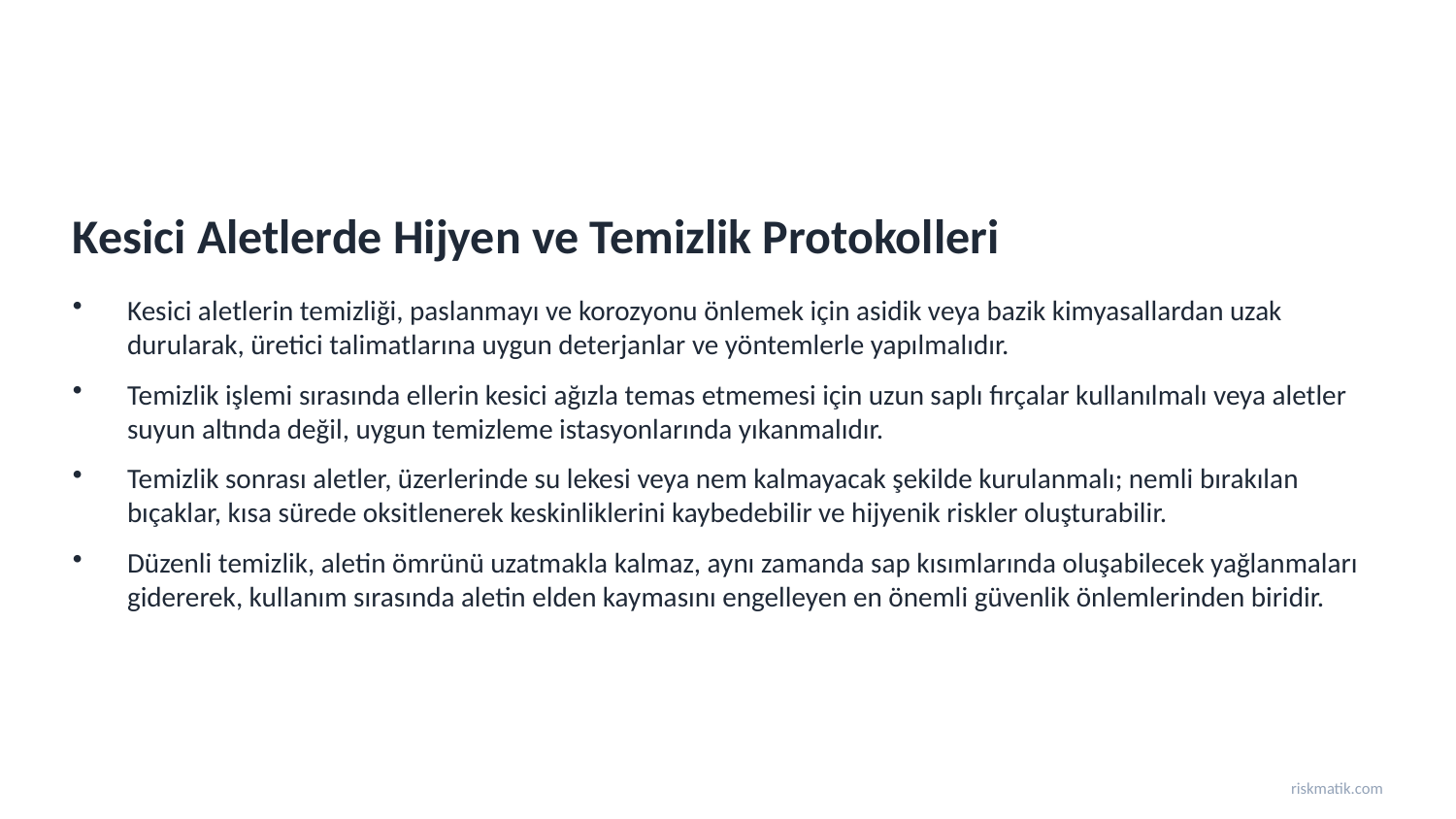

Kesici Aletlerde Hijyen ve Temizlik Protokolleri
Kesici aletlerin temizliği, paslanmayı ve korozyonu önlemek için asidik veya bazik kimyasallardan uzak durularak, üretici talimatlarına uygun deterjanlar ve yöntemlerle yapılmalıdır.
Temizlik işlemi sırasında ellerin kesici ağızla temas etmemesi için uzun saplı fırçalar kullanılmalı veya aletler suyun altında değil, uygun temizleme istasyonlarında yıkanmalıdır.
Temizlik sonrası aletler, üzerlerinde su lekesi veya nem kalmayacak şekilde kurulanmalı; nemli bırakılan bıçaklar, kısa sürede oksitlenerek keskinliklerini kaybedebilir ve hijyenik riskler oluşturabilir.
Düzenli temizlik, aletin ömrünü uzatmakla kalmaz, aynı zamanda sap kısımlarında oluşabilecek yağlanmaları gidererek, kullanım sırasında aletin elden kaymasını engelleyen en önemli güvenlik önlemlerinden biridir.
riskmatik.com